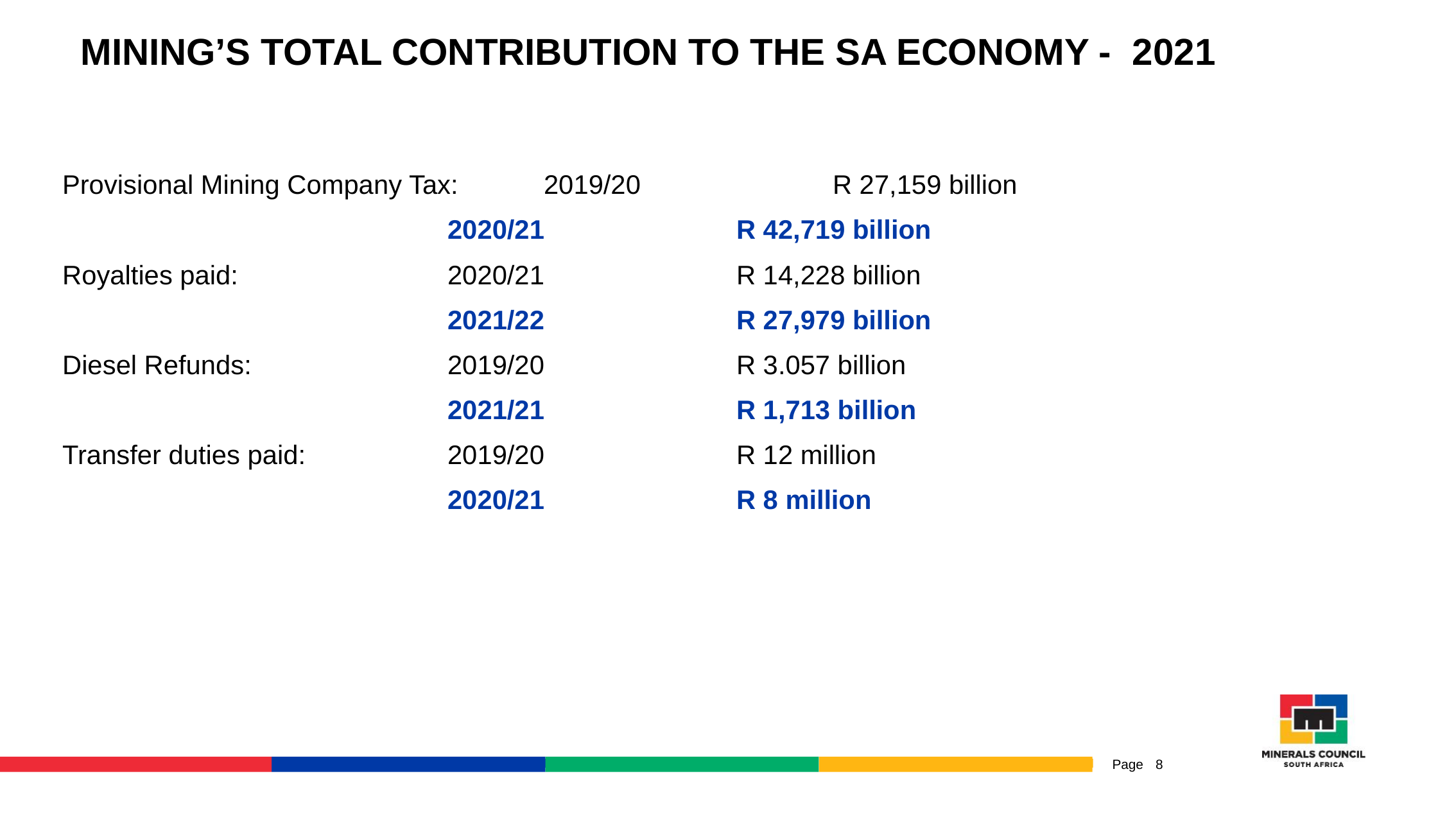

# Mining’s total contribution to the SA Economy -  2021
Provisional Mining Company Tax:	2019/20		R 27,159 billion
				2020/21		R 42,719 billion
Royalties paid:			2020/21		R 14,228 billion
				2021/22		R 27,979 billion
Diesel Refunds:			2019/20		R 3.057 billion
				2021/21		R 1,713 billion
Transfer duties paid: 		2019/20		R 12 million
				2020/21		R 8 million
8